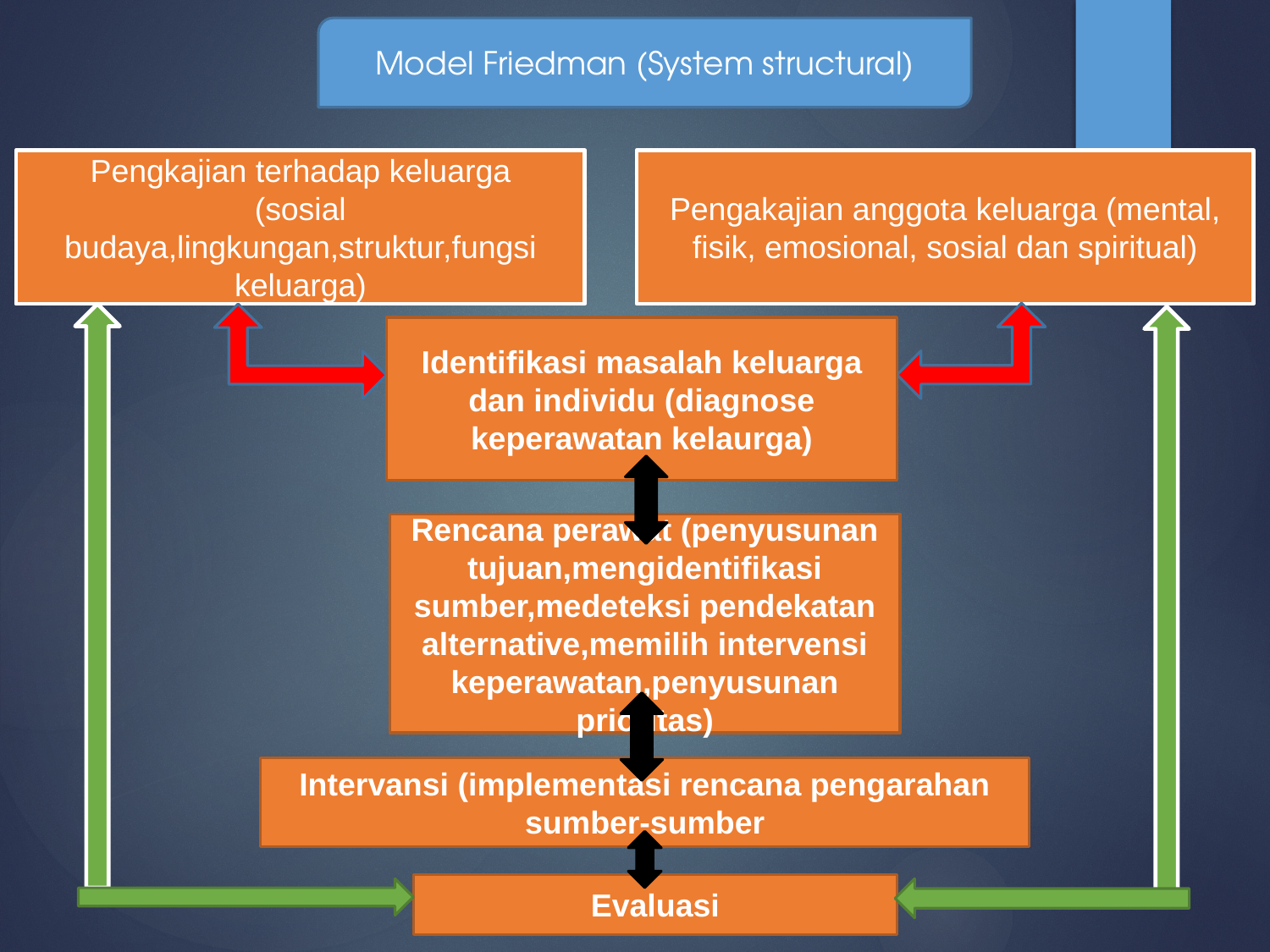

Model Friedman (System structural)
Pengkajian terhadap keluarga
(sosial budaya,lingkungan,struktur,fungsi keluarga)
Pengakajian anggota keluarga (mental, fisik, emosional, sosial dan spiritual)

Identifikasi masalah keluarga dan individu (diagnose keperawatan kelaurga)

Rencana perawat (penyusunan tujuan,mengidentifikasi sumber,medeteksi pendekatan alternative,memilih intervensi keperawatan,penyusunan prioritas)

Intervansi (implementasi rencana pengarahan sumber-sumber

Evaluasi